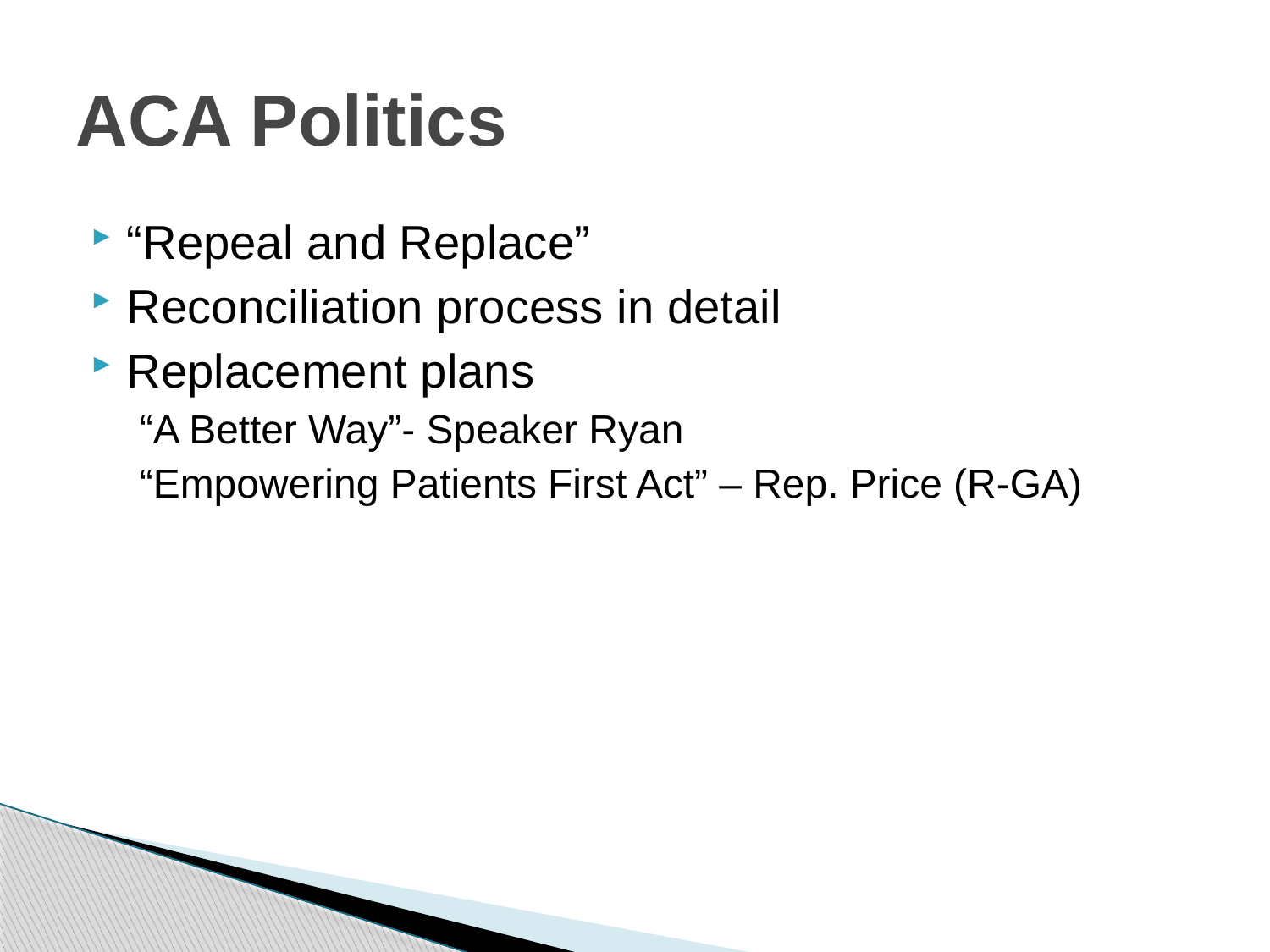

# ACA Politics
“Repeal and Replace”
Reconciliation process in detail
Replacement plans
“A Better Way”- Speaker Ryan
“Empowering Patients First Act” – Rep. Price (R-GA)